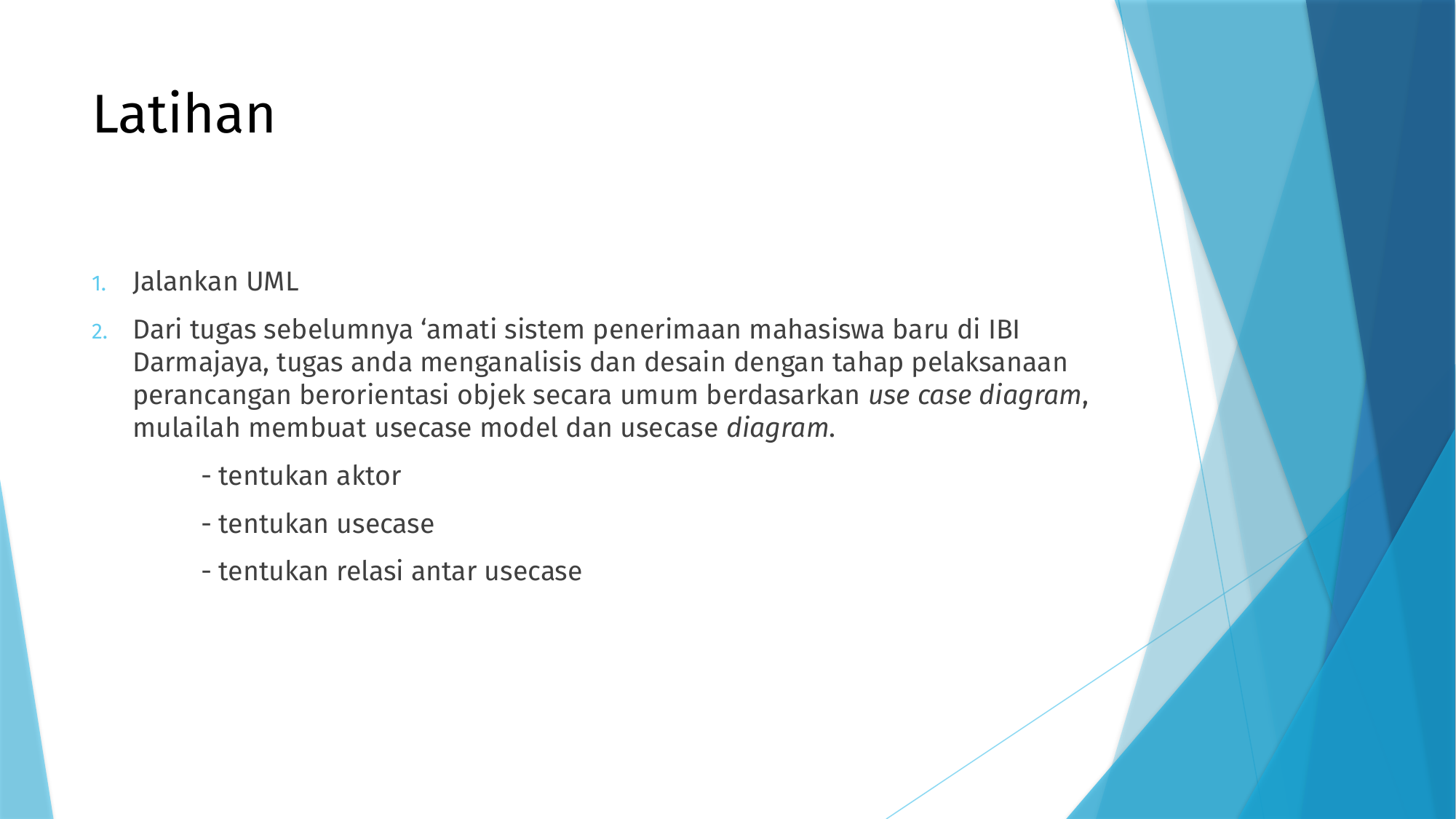

# Latihan
Jalankan UML
Dari tugas sebelumnya ‘amati sistem penerimaan mahasiswa baru di IBI Darmajaya, tugas anda menganalisis dan desain dengan tahap pelaksanaan perancangan berorientasi objek secara umum berdasarkan use case diagram, mulailah membuat usecase model dan usecase diagram.
	- tentukan aktor
	- tentukan usecase
	- tentukan relasi antar usecase